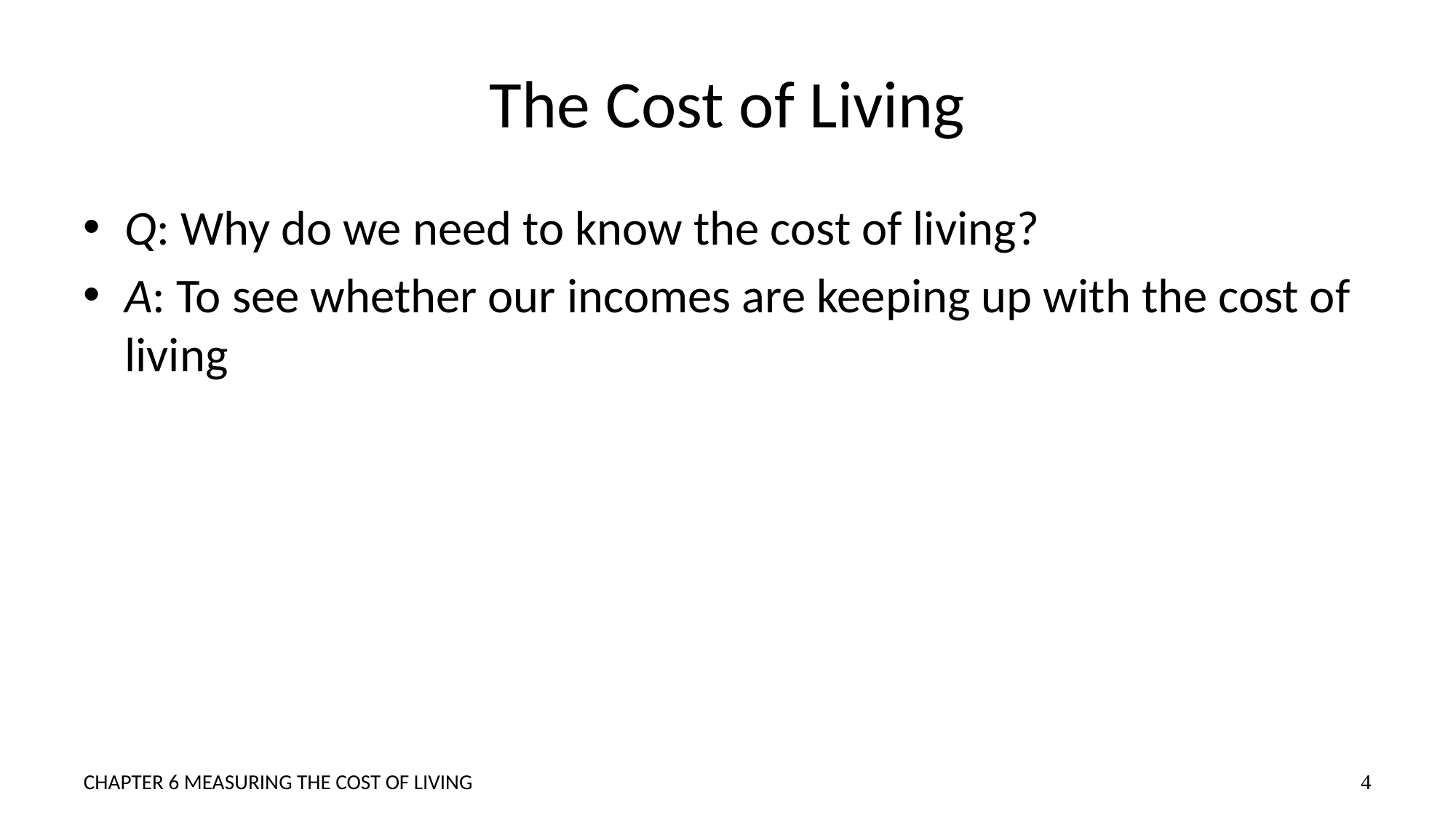

# The Cost of Living
Q: Why do we need to know the cost of living?
A: To see whether our incomes are keeping up with the cost of living
CHAPTER 6 MEASURING THE COST OF LIVING
4